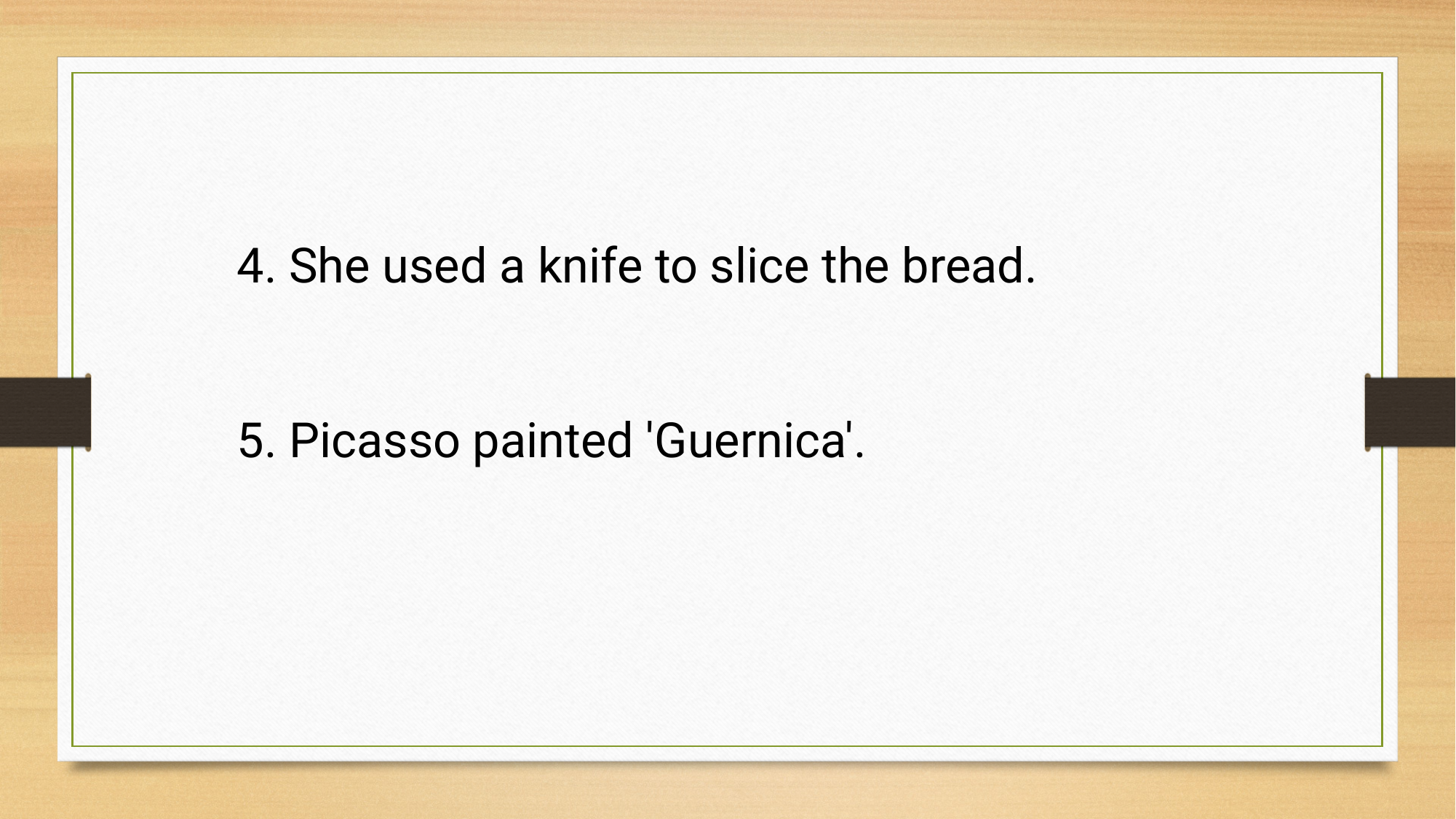

4. She used a knife to slice the bread. ﻿﻿

5. Picasso painted 'Guernica'.